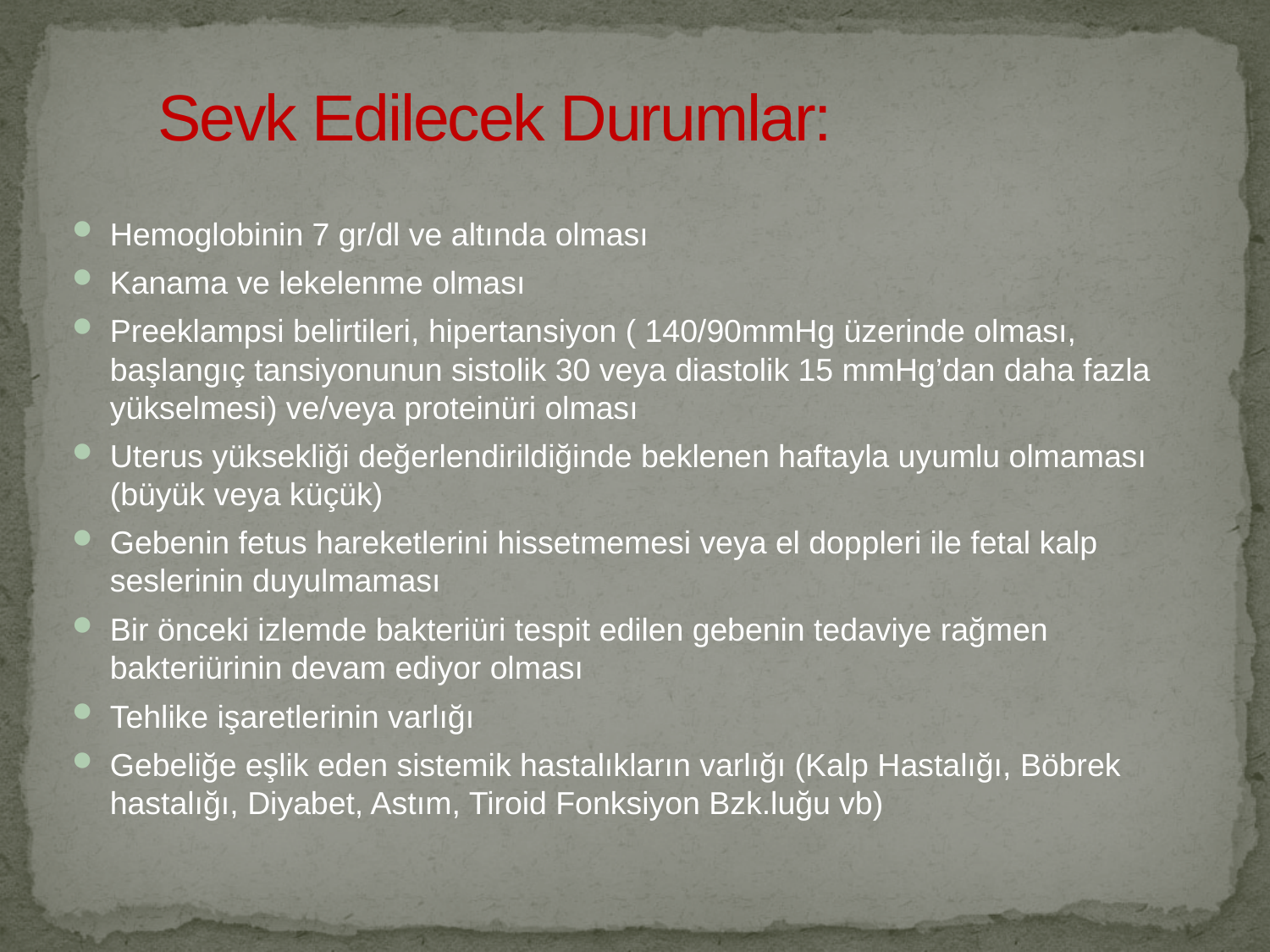

Sevk Edilecek Durumlar:

Hemoglobinin 7 gr/dl ve altında olması
Kanama ve lekelenme olması
Preeklampsi belirtileri, hipertansiyon ( 140/90mmHg üzerinde olması, başlangıç tansiyonunun sistolik 30 veya diastolik 15 mmHg’dan daha fazla yükselmesi) ve/veya proteinüri olması
Uterus yüksekliği değerlendirildiğinde beklenen haftayla uyumlu olmaması (büyük veya küçük)
Gebenin fetus hareketlerini hissetmemesi veya el doppleri ile fetal kalp seslerinin duyulmaması
Bir önceki izlemde bakteriüri tespit edilen gebenin tedaviye rağmen bakteriürinin devam ediyor olması
Tehlike işaretlerinin varlığı
Gebeliğe eşlik eden sistemik hastalıkların varlığı (Kalp Hastalığı, Böbrek hastalığı, Diyabet, Astım, Tiroid Fonksiyon Bzk.luğu vb)